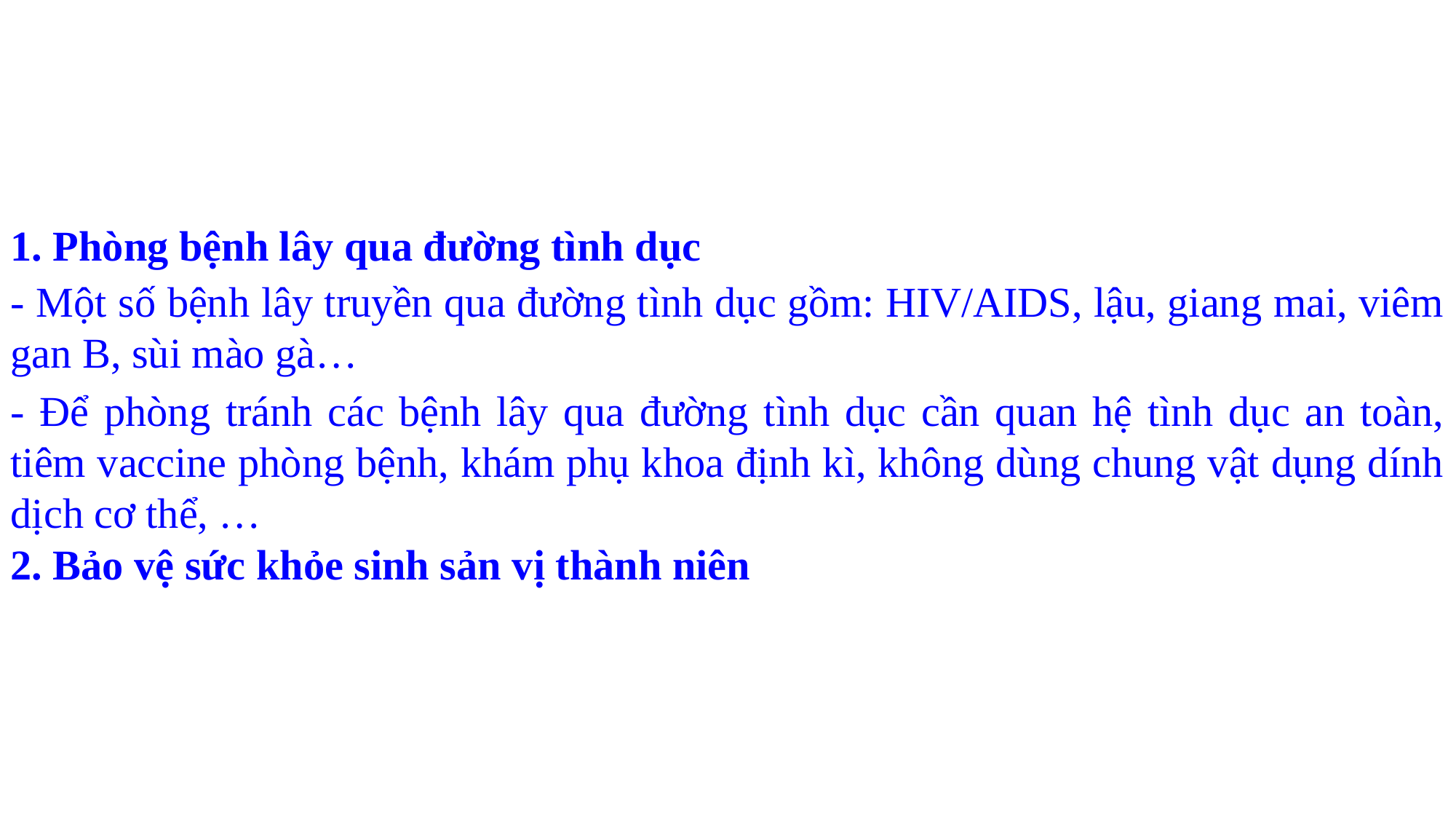

1. Phòng bệnh lây qua đường tình dục
- Một số bệnh lây truyền qua đường tình dục gồm: HIV/AIDS, lậu, giang mai, viêm gan B, sùi mào gà…
- Để phòng tránh các bệnh lây qua đường tình dục cần quan hệ tình dục an toàn, tiêm vaccine phòng bệnh, khám phụ khoa định kì, không dùng chung vật dụng dính dịch cơ thể, …
2. Bảo vệ sức khỏe sinh sản vị thành niên